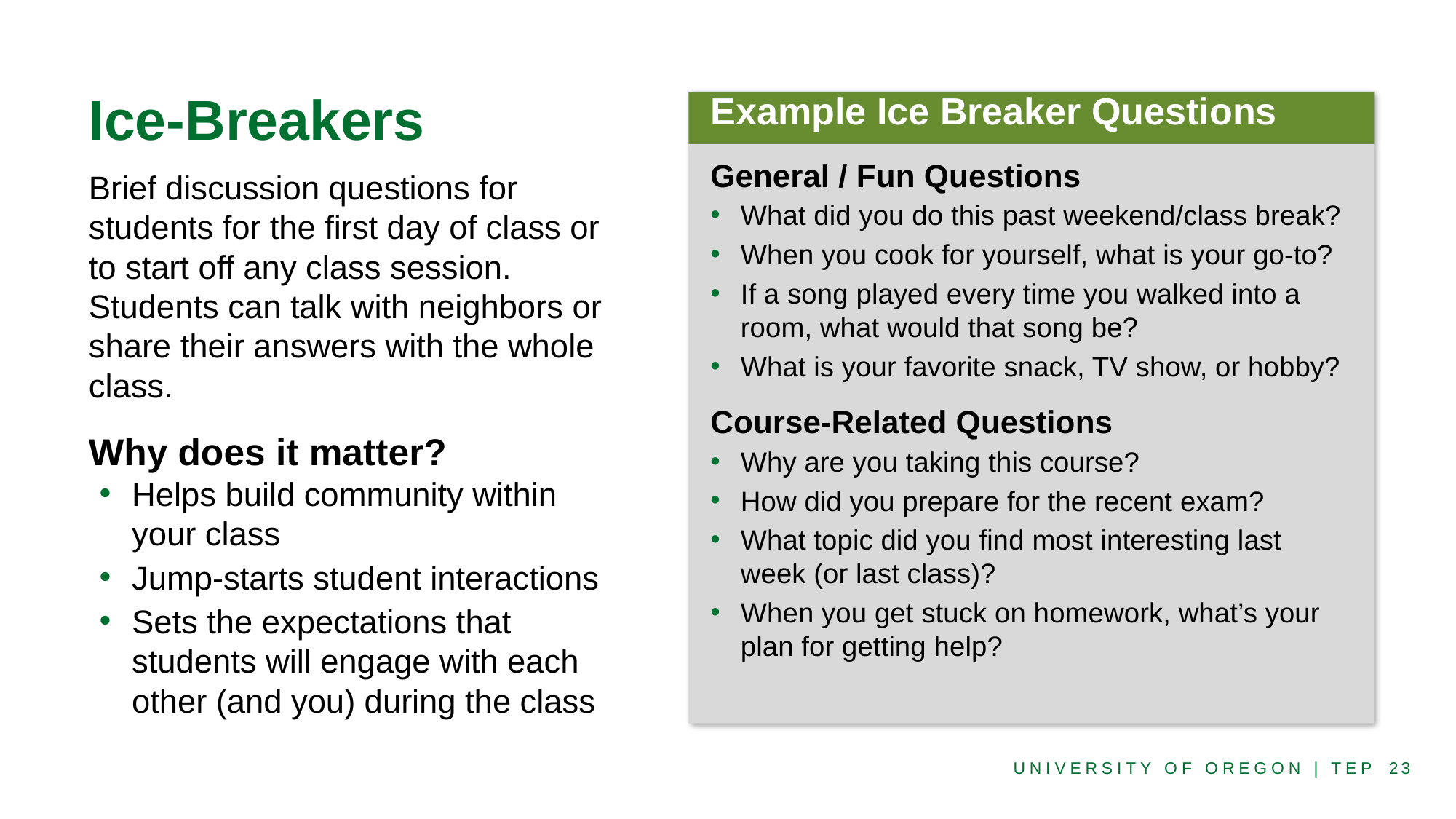

# Ice-Breakers 2
Example Ice Breaker Questions
General / Fun Questions
What did you do this past weekend/class break?
When you cook for yourself, what is your go-to?
If a song played every time you walked into a room, what would that song be?
What is your favorite snack, TV show, or hobby?
Course-Related Questions
Why are you taking this course?
How did you prepare for the recent exam?
What topic did you find most interesting last week (or last class)?
When you get stuck on homework, what’s your plan for getting help?
Brief discussion questions for students for the first day of class or to start off any class session. Students can talk with neighbors or share their answers with the whole class.
Why does it matter?
Helps build community within your class
Jump-starts student interactions
Sets the expectations that students will engage with each other (and you) during the class